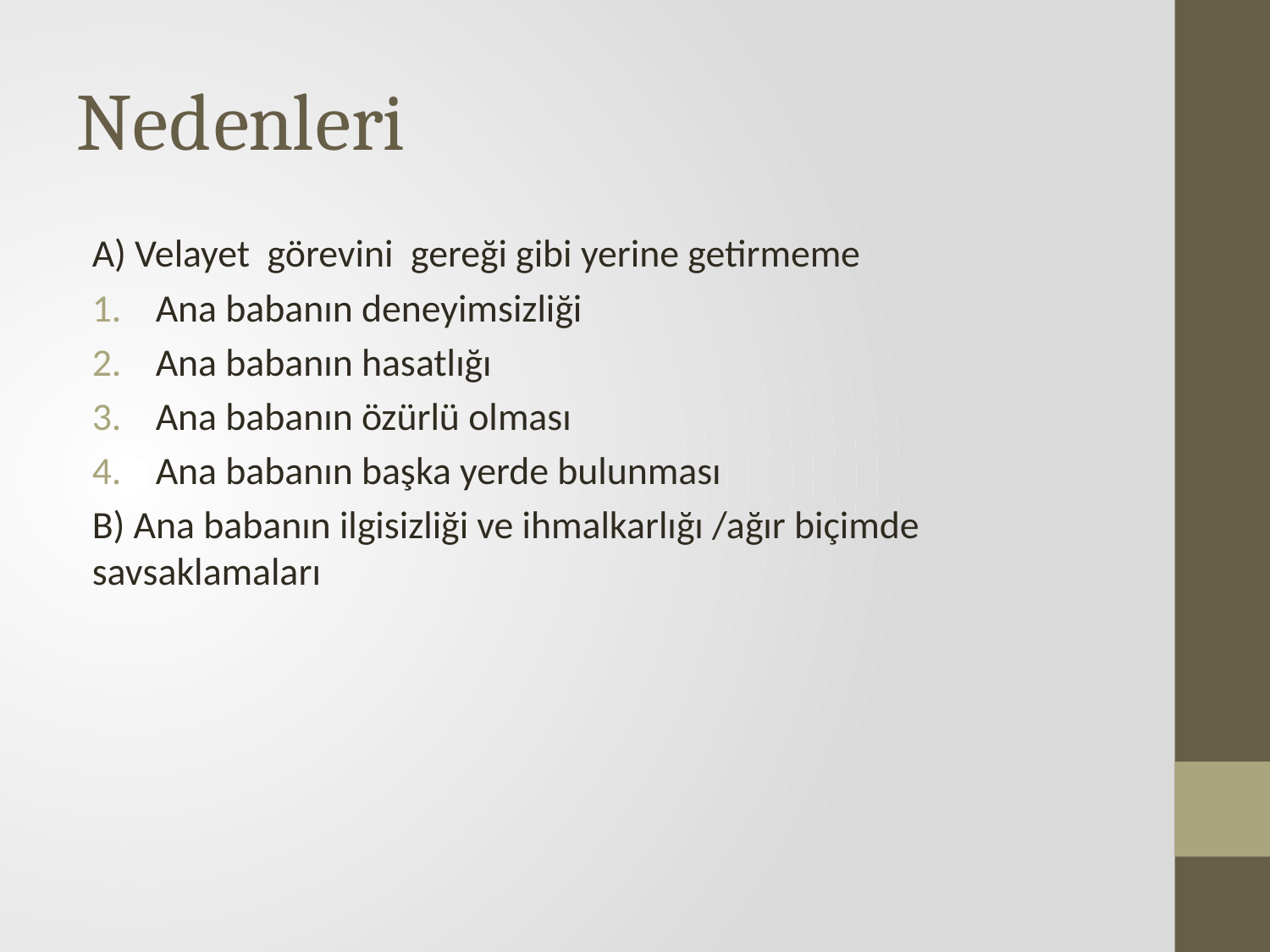

# Nedenleri
A) Velayet  görevini  gereği gibi yerine getirmeme
Ana babanın deneyimsizliği
Ana babanın hasatlığı
Ana babanın özürlü olması
Ana babanın başka yerde bulunması
B) Ana babanın ilgisizliği ve ihmalkarlığı /ağır biçimde savsaklamaları